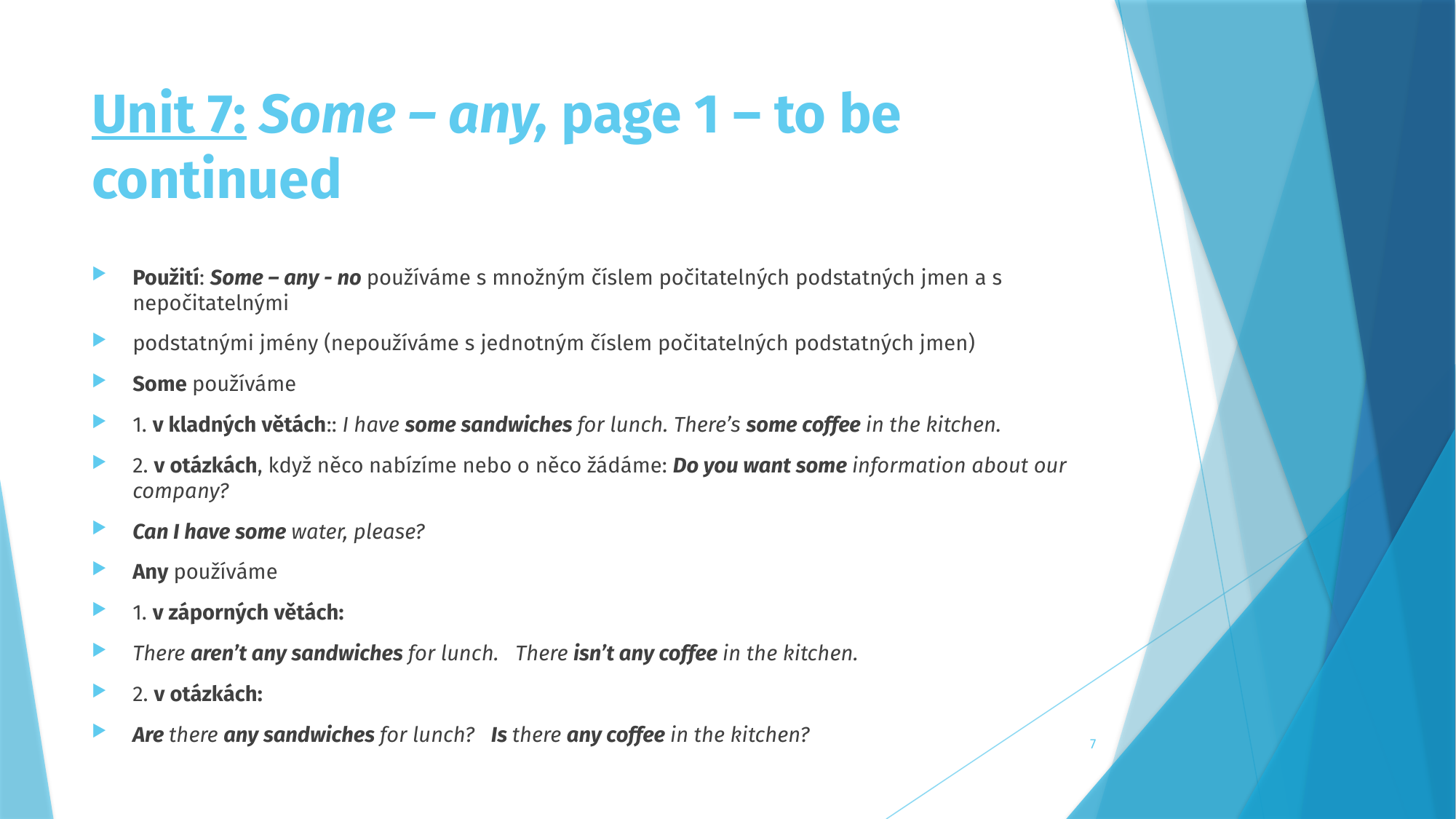

# Unit 7: Some – any, page 1 – to be continued
Použití: Some – any - no používáme s množným číslem počitatelných podstatných jmen a s nepočitatelnými
podstatnými jmény (nepoužíváme s jednotným číslem počitatelných podstatných jmen)
Some používáme
1. v kladných větách:: I have some sandwiches for lunch. There’s some coffee in the kitchen.
2. v otázkách, když něco nabízíme nebo o něco žádáme: Do you want some information about our company?
Can I have some water, please?
Any používáme
1. v záporných větách:
There aren’t any sandwiches for lunch.   There isn’t any coffee in the kitchen.
2. v otázkách:
Are there any sandwiches for lunch?   Is there any coffee in the kitchen?
7